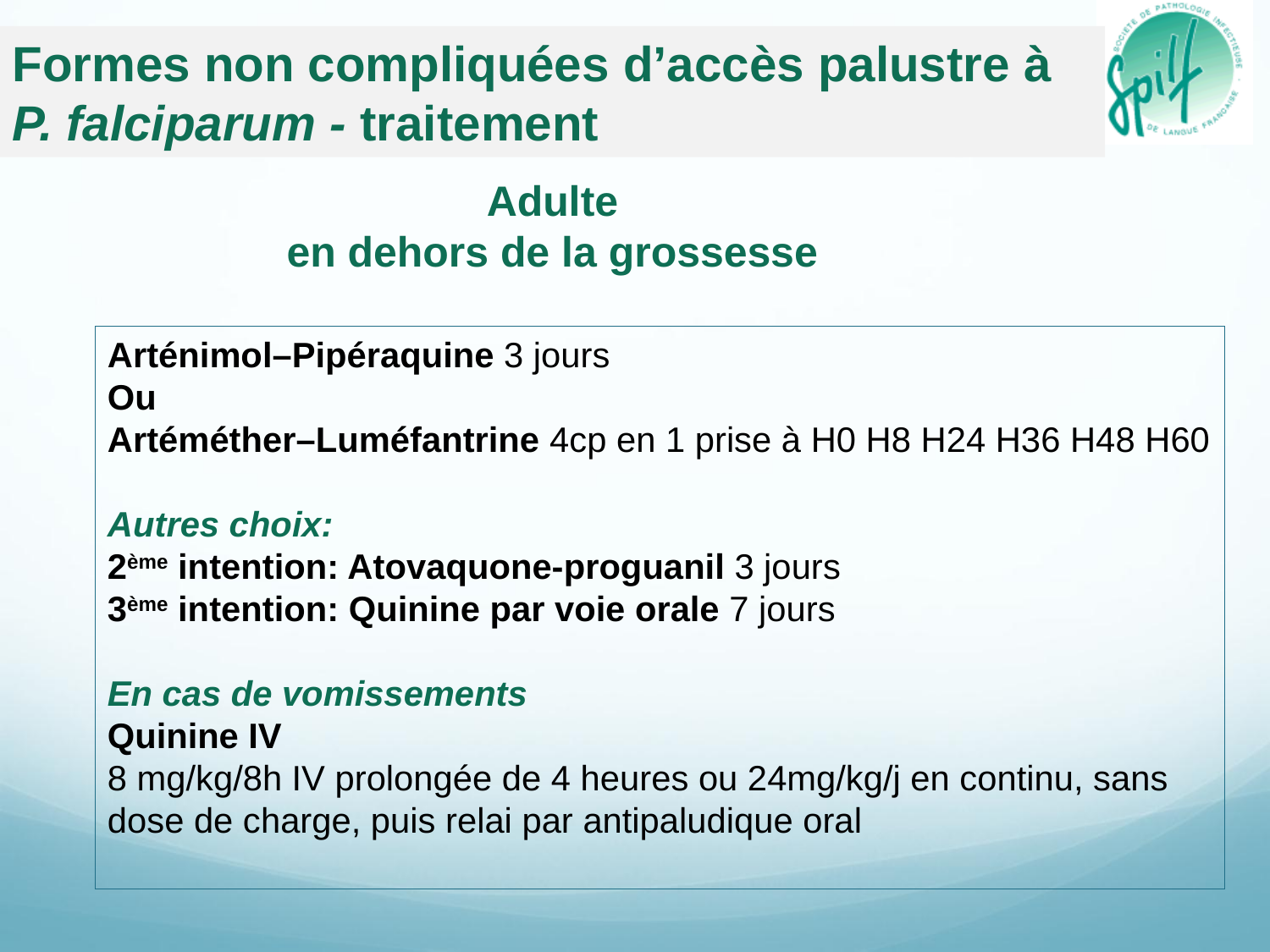

Formes non compliquées d’accès palustre à P. falciparum - traitement
Adulte
en dehors de la grossesse
Arténimol–Pipéraquine 3 jours
Ou
Artéméther–Luméfantrine 4cp en 1 prise à H0 H8 H24 H36 H48 H60

Autres choix:
2ème intention: Atovaquone-proguanil 3 jours
3ème intention: Quinine par voie orale 7 jours

En cas de vomissements
Quinine IV
8 mg/kg/8h IV prolongée de 4 heures ou 24mg/kg/j en continu, sans dose de charge, puis relai par antipaludique oral